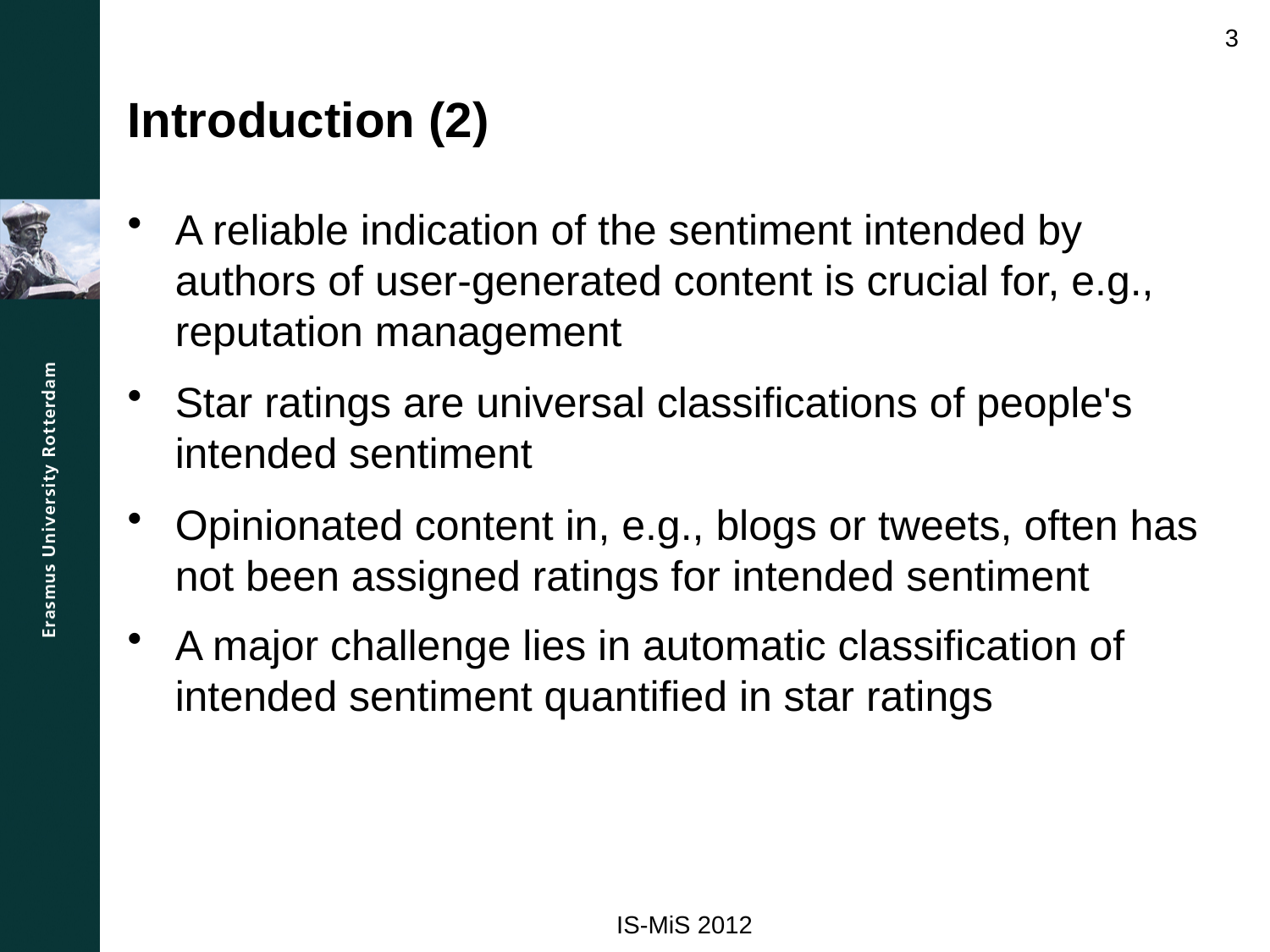

3
# Introduction (2)
A reliable indication of the sentiment intended by authors of user-generated content is crucial for, e.g., reputation management

Star ratings are universal classifications of people's intended sentiment

Opinionated content in, e.g., blogs or tweets, often has not been assigned ratings for intended sentiment
A major challenge lies in automatic classification of intended sentiment quantified in star ratings
IS-MiS 2012